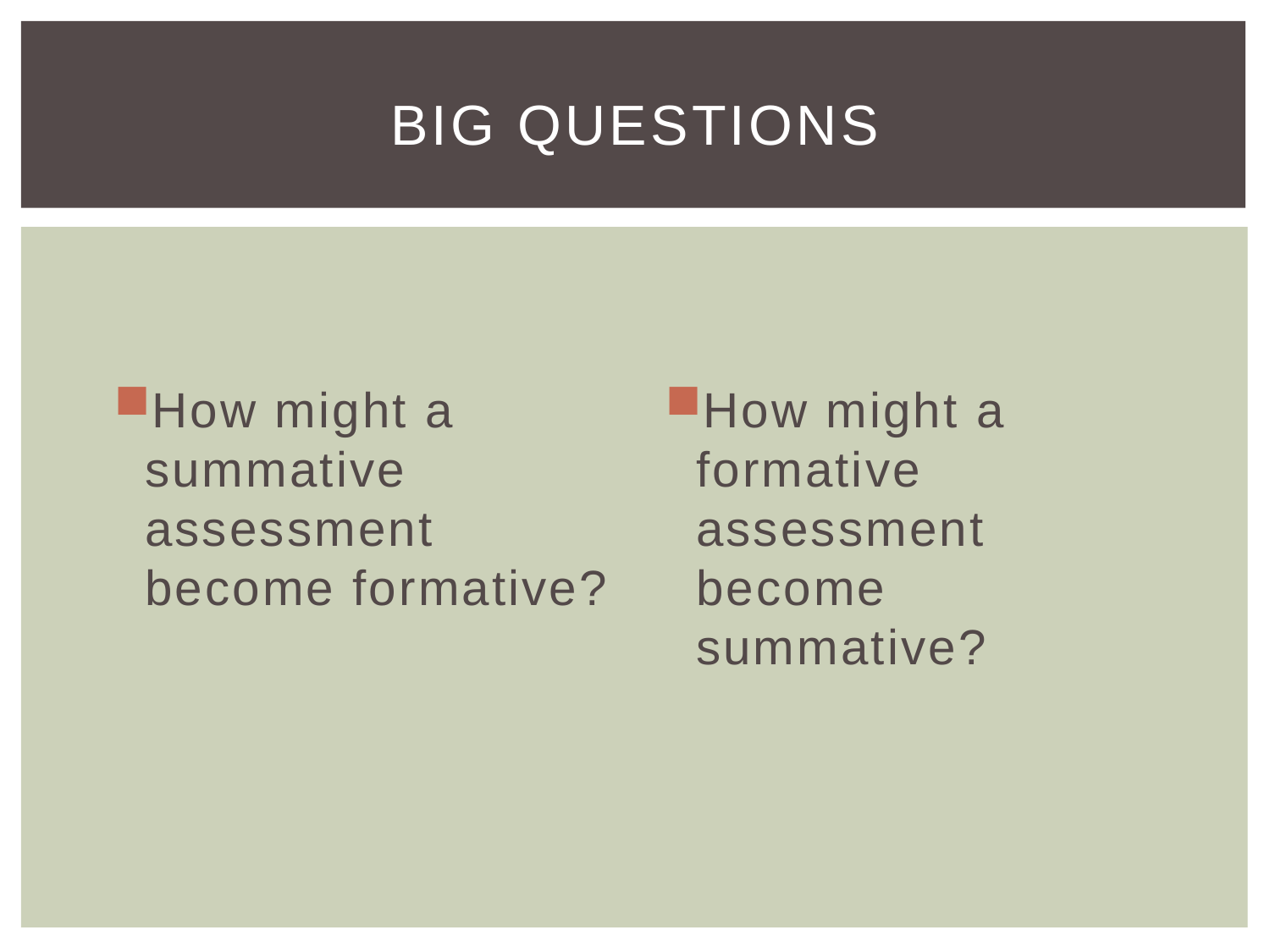

# Big Questions
How might a summative assessment become formative?
How might a formative assessment become summative?